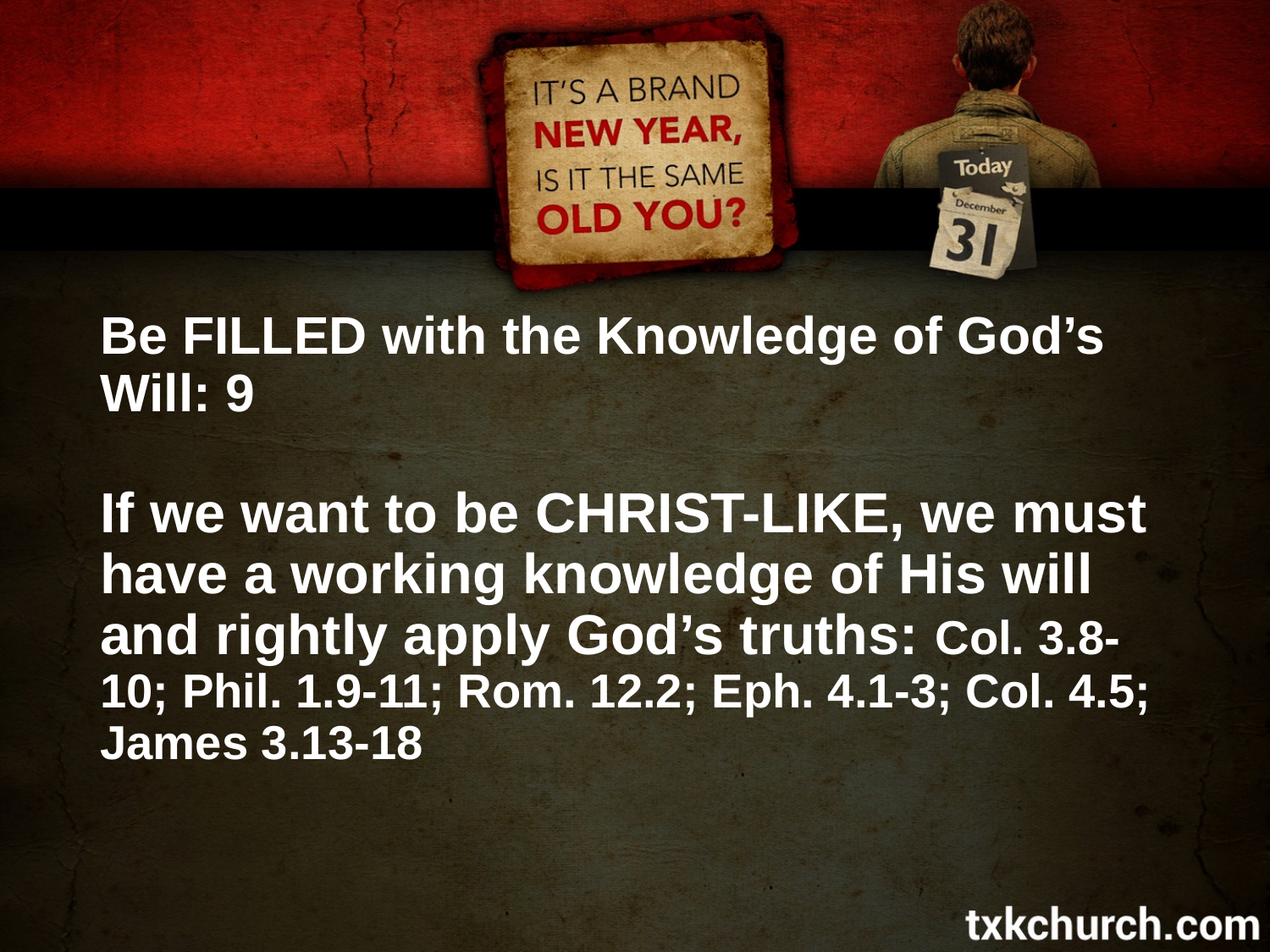

Be FILLED with the Knowledge of God’s Will: 9

If we want to be CHRIST-LIKE, we must have a working knowledge of His will and rightly apply God’s truths: Col. 3.8-10; Phil. 1.9-11; Rom. 12.2; Eph. 4.1-3; Col. 4.5; James 3.13-18